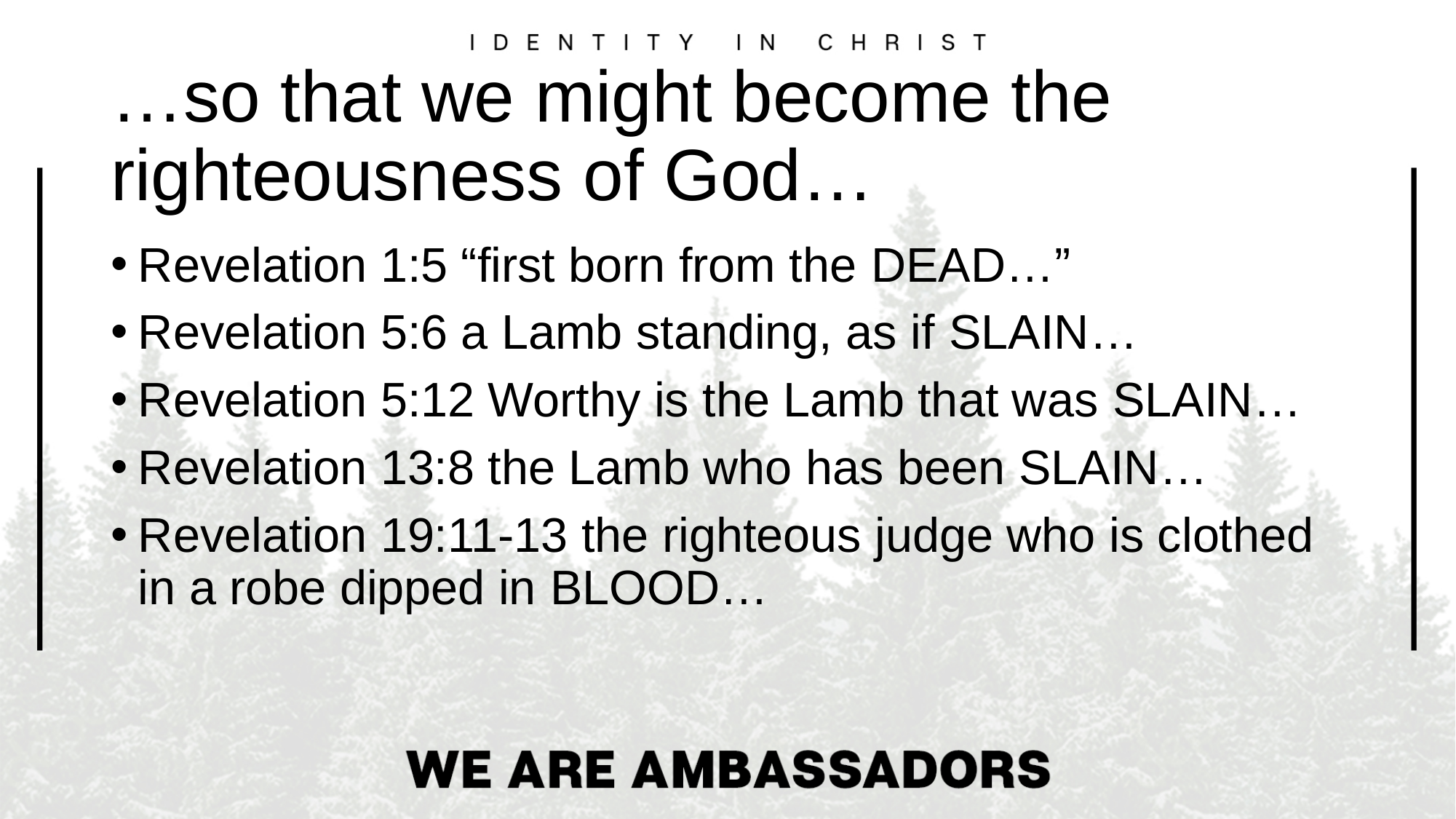

# …so that we might become the righteousness of God…
Revelation 1:5 “first born from the DEAD…”
Revelation 5:6 a Lamb standing, as if SLAIN…
Revelation 5:12 Worthy is the Lamb that was SLAIN…
Revelation 13:8 the Lamb who has been SLAIN…
Revelation 19:11-13 the righteous judge who is clothed in a robe dipped in BLOOD…